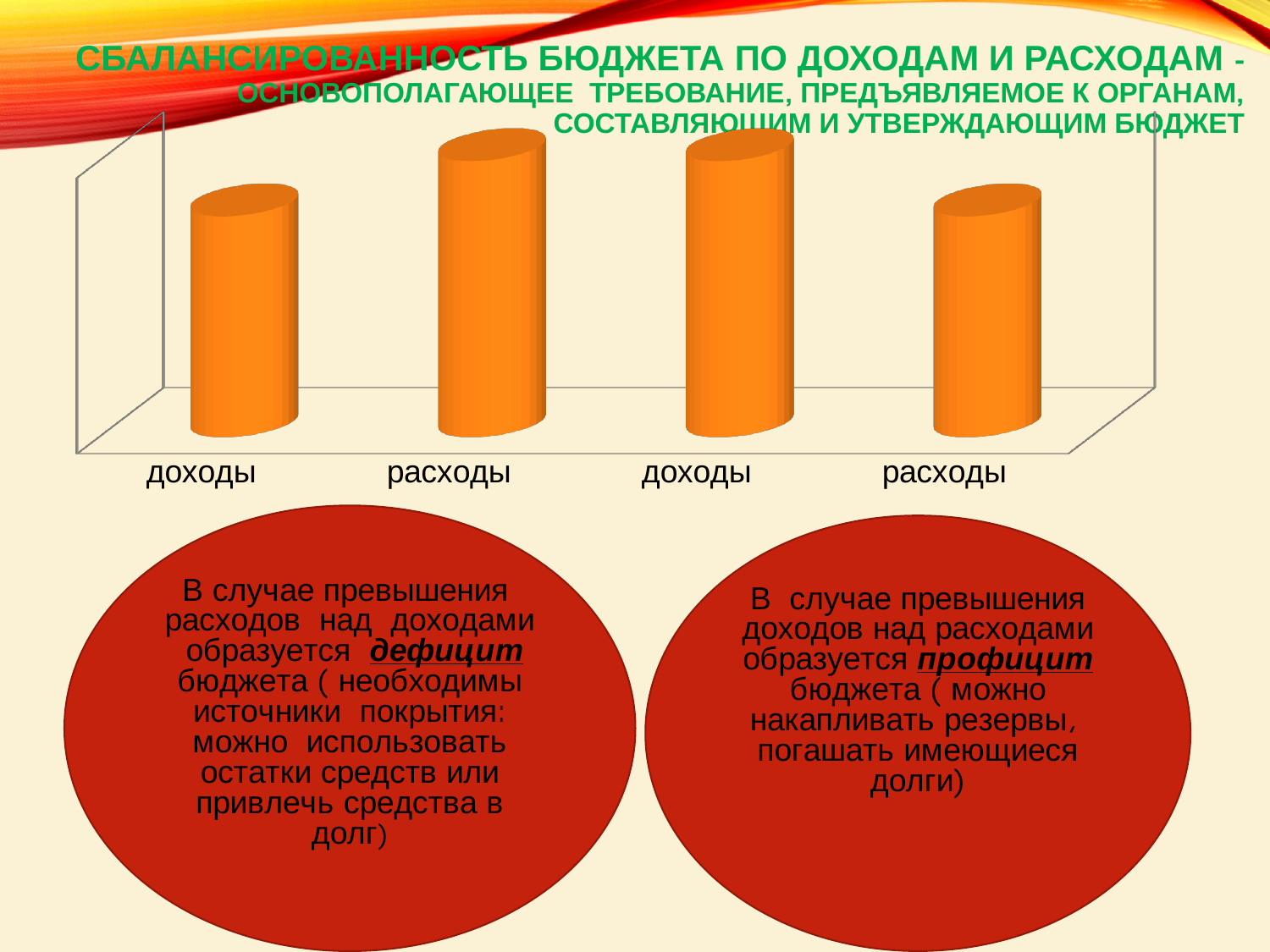

# Сбалансированность бюджета по доходам и расходам - основополагающее  требование, предъявляемое к органам, составляющим и утверждающим бюджет

[unsupported chart]